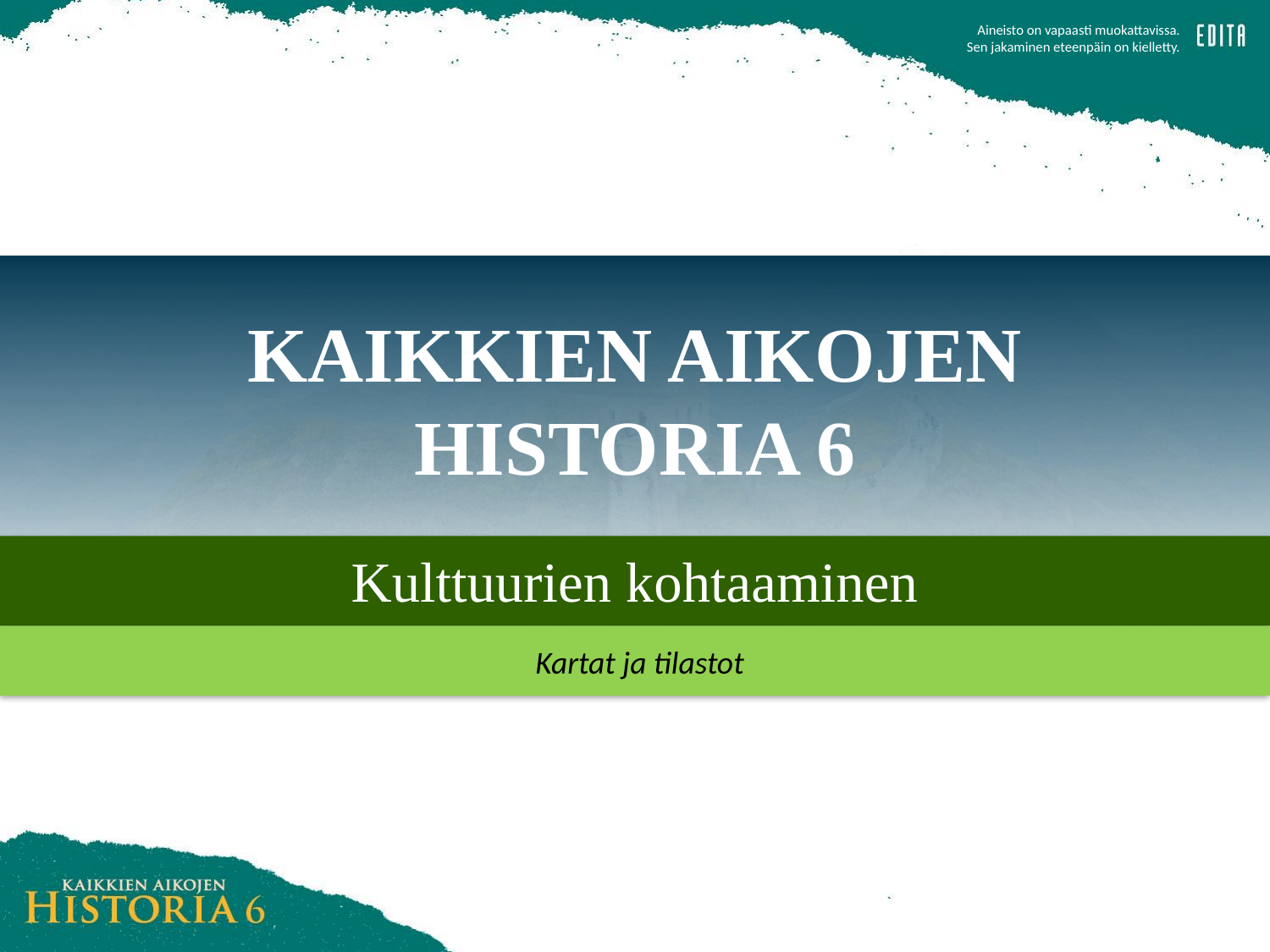

# KAIKKIEN AIKOJEN HISTORIA 6
Kulttuurien kohtaaminen

Kartat ja tilastot